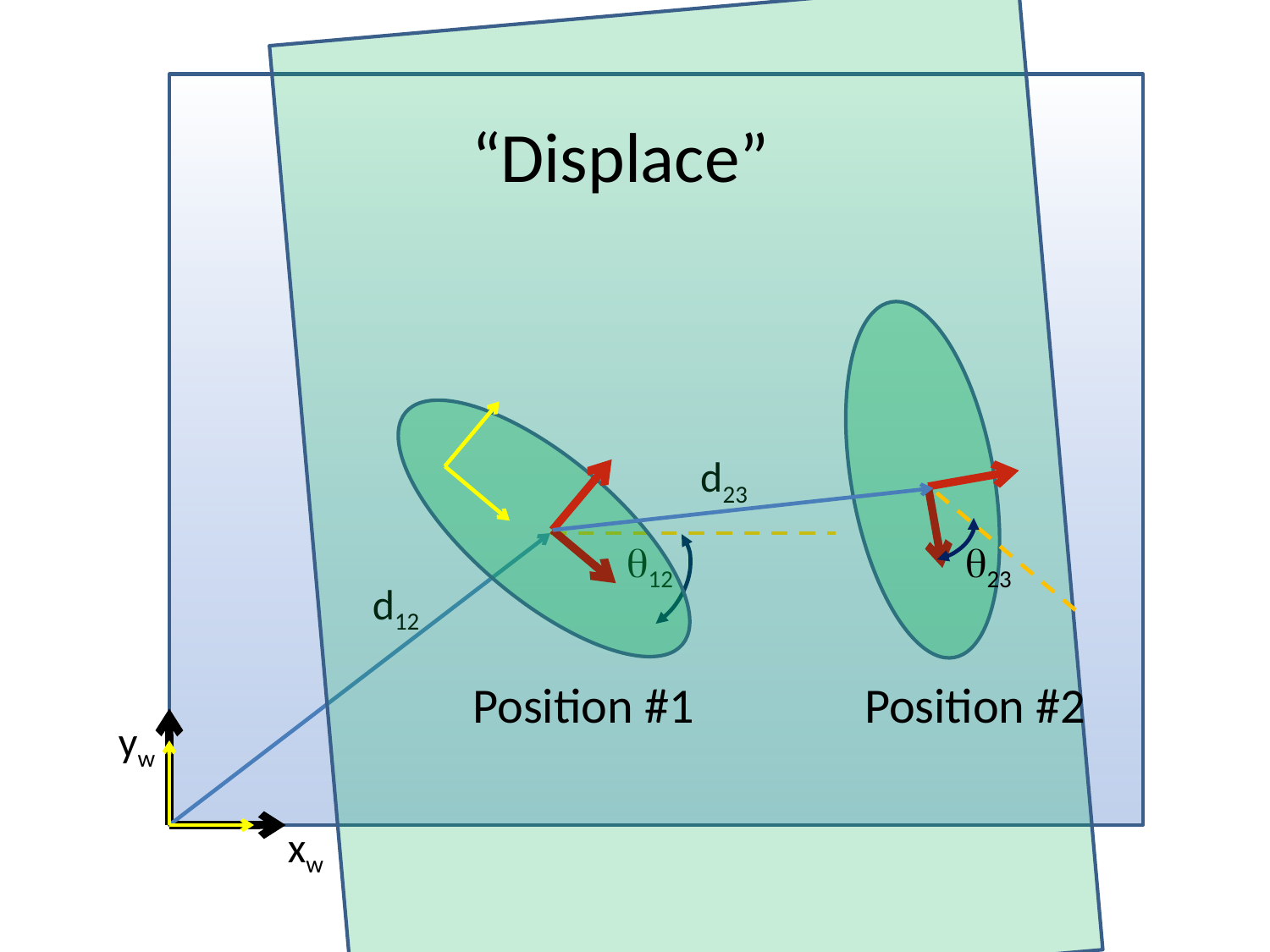

“Displace”

d23

θ12
θ23
d12
Position #1
Position #2
yw
xw